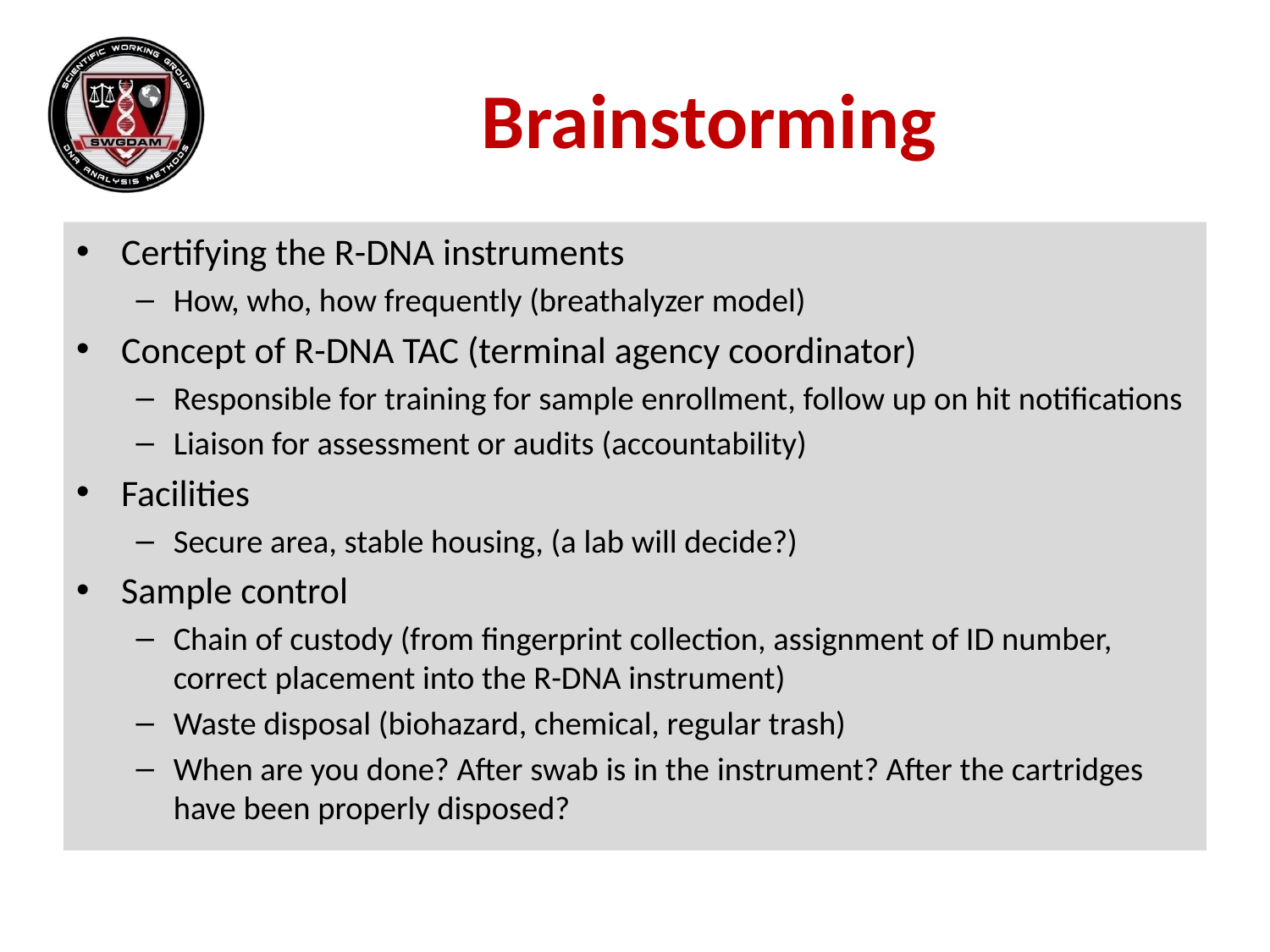

# Brainstorming
Certifying the R-DNA instruments
How, who, how frequently (breathalyzer model)
Concept of R-DNA TAC (terminal agency coordinator)
Responsible for training for sample enrollment, follow up on hit notifications
Liaison for assessment or audits (accountability)
Facilities
Secure area, stable housing, (a lab will decide?)
Sample control
Chain of custody (from fingerprint collection, assignment of ID number, correct placement into the R-DNA instrument)
Waste disposal (biohazard, chemical, regular trash)
When are you done? After swab is in the instrument? After the cartridges have been properly disposed?